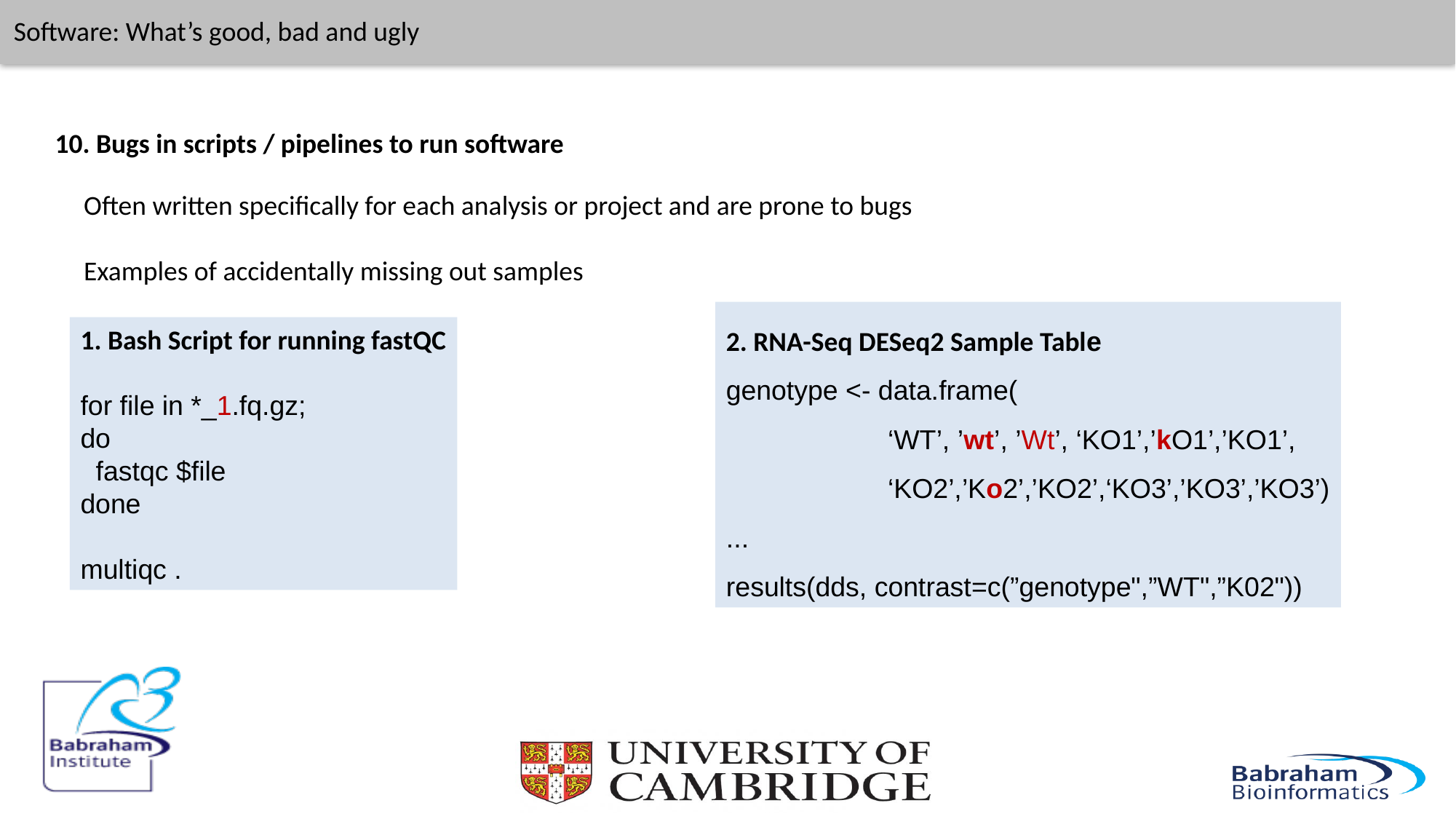

Software: What’s good, bad and ugly
10. Bugs in scripts / pipelines to run software
Often written specifically for each analysis or project and are prone to bugs

Examples of accidentally missing out samples
2. RNA-Seq DESeq2 Sample Table
genotype <- data.frame(
		   ‘WT’, ’wt’, ’Wt’, ‘KO1’,’kO1’,’KO1’,
		   ‘KO2’,’Ko2’,’KO2’,‘KO3’,’KO3’,’KO3’)
...
results(dds, contrast=c(”genotype",”WT",”K02"))
1. Bash Script for running fastQC

for file in *_1.fq.gz;
do
  fastqc $file
done

multiqc .